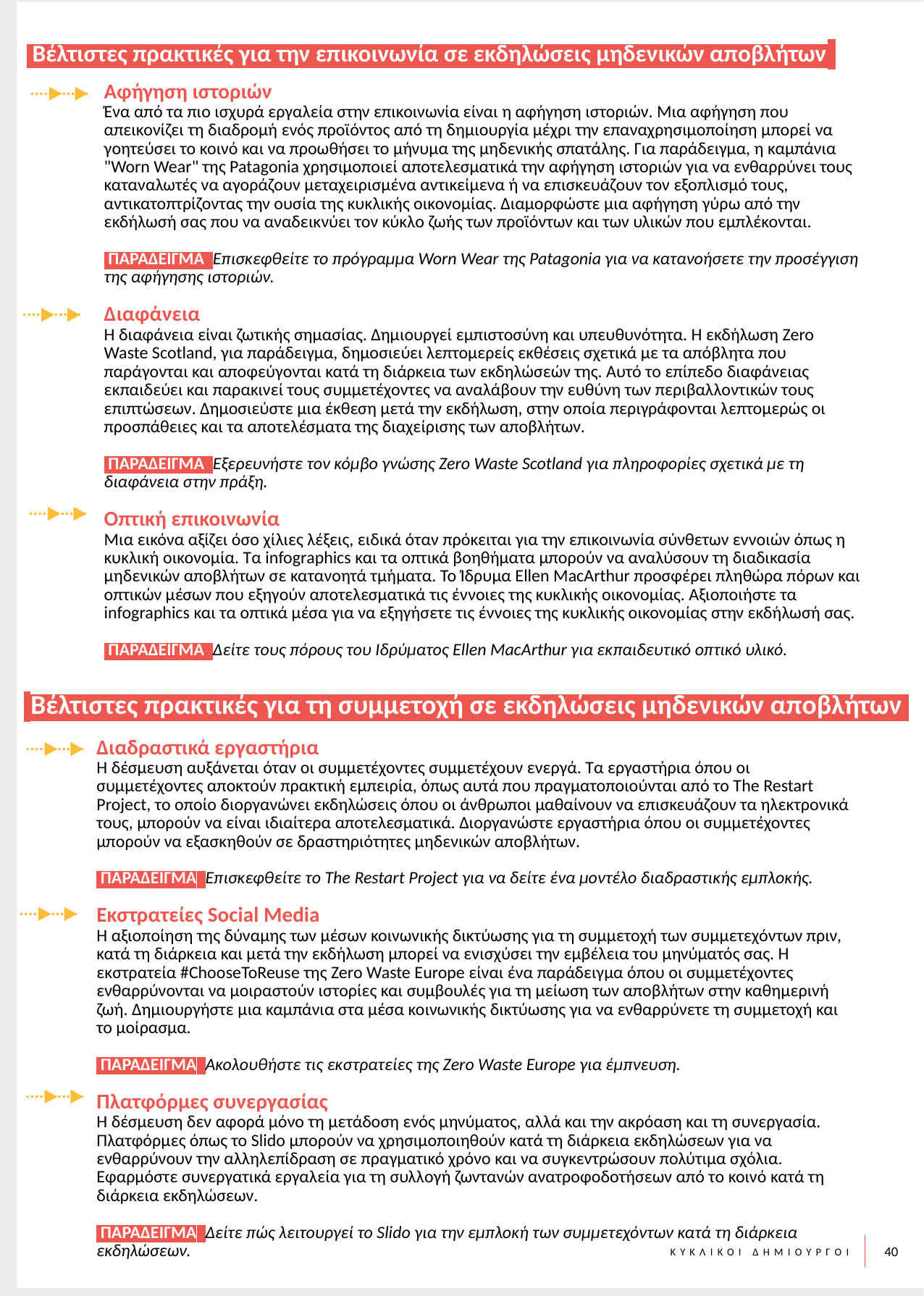

Βέλτιστες πρακτικές για την επικοινωνία σε εκδηλώσεις μηδενικών αποβλήτων.
Αφήγηση ιστοριών
Ένα από τα πιο ισχυρά εργαλεία στην επικοινωνία είναι η αφήγηση ιστοριών. Μια αφήγηση που απεικονίζει τη διαδρομή ενός προϊόντος από τη δημιουργία μέχρι την επαναχρησιμοποίηση μπορεί να γοητεύσει το κοινό και να προωθήσει το μήνυμα της μηδενικής σπατάλης. Για παράδειγμα, η καμπάνια "Worn Wear" της Patagonia χρησιμοποιεί αποτελεσματικά την αφήγηση ιστοριών για να ενθαρρύνει τους καταναλωτές να αγοράζουν μεταχειρισμένα αντικείμενα ή να επισκευάζουν τον εξοπλισμό τους, αντικατοπτρίζοντας την ουσία της κυκλικής οικονομίας. Διαμορφώστε μια αφήγηση γύρω από την εκδήλωσή σας που να αναδεικνύει τον κύκλο ζωής των προϊόντων και των υλικών που εμπλέκονται.

 ΠΑΡΑΔΕΙΓΜΑ: Επισκεφθείτε το πρόγραμμα Worn Wear της Patagonia για να κατανοήσετε την προσέγγιση της αφήγησης ιστοριών.

Διαφάνεια
Η διαφάνεια είναι ζωτικής σημασίας. Δημιουργεί εμπιστοσύνη και υπευθυνότητα. Η εκδήλωση Zero Waste Scotland, για παράδειγμα, δημοσιεύει λεπτομερείς εκθέσεις σχετικά με τα απόβλητα που παράγονται και αποφεύγονται κατά τη διάρκεια των εκδηλώσεών της. Αυτό το επίπεδο διαφάνειας εκπαιδεύει και παρακινεί τους συμμετέχοντες να αναλάβουν την ευθύνη των περιβαλλοντικών τους επιπτώσεων. Δημοσιεύστε μια έκθεση μετά την εκδήλωση, στην οποία περιγράφονται λεπτομερώς οι προσπάθειες και τα αποτελέσματα της διαχείρισης των αποβλήτων.

 ΠΑΡΑΔΕΙΓΜΑ: Εξερευνήστε τον κόμβο γνώσης Zero Waste Scotland για πληροφορίες σχετικά με τη διαφάνεια στην πράξη.

Οπτική επικοινωνία
Μια εικόνα αξίζει όσο χίλιες λέξεις, ειδικά όταν πρόκειται για την επικοινωνία σύνθετων εννοιών όπως η κυκλική οικονομία. Τα infographics και τα οπτικά βοηθήματα μπορούν να αναλύσουν τη διαδικασία μηδενικών αποβλήτων σε κατανοητά τμήματα. Το Ίδρυμα Ellen MacArthur προσφέρει πληθώρα πόρων και οπτικών μέσων που εξηγούν αποτελεσματικά τις έννοιες της κυκλικής οικονομίας. Αξιοποιήστε τα infographics και τα οπτικά μέσα για να εξηγήσετε τις έννοιες της κυκλικής οικονομίας στην εκδήλωσή σας.

 ΠΑΡΑΔΕΙΓΜΑ: Δείτε τους πόρους του Ιδρύματος Ellen MacArthur για εκπαιδευτικό οπτικό υλικό.

 Βέλτιστες πρακτικές για τη συμμετοχή σε εκδηλώσεις μηδενικών αποβλήτων
Διαδραστικά εργαστήρια
Η δέσμευση αυξάνεται όταν οι συμμετέχοντες συμμετέχουν ενεργά. Τα εργαστήρια όπου οι συμμετέχοντες αποκτούν πρακτική εμπειρία, όπως αυτά που πραγματοποιούνται από το The Restart Project, το οποίο διοργανώνει εκδηλώσεις όπου οι άνθρωποι μαθαίνουν να επισκευάζουν τα ηλεκτρονικά τους, μπορούν να είναι ιδιαίτερα αποτελεσματικά. Διοργανώστε εργαστήρια όπου οι συμμετέχοντες μπορούν να εξασκηθούν σε δραστηριότητες μηδενικών αποβλήτων.

 ΠΑΡΑΔΕΙΓΜΑ: Επισκεφθείτε το The Restart Project για να δείτε ένα μοντέλο διαδραστικής εμπλοκής.

Εκστρατείες Social Media
Η αξιοποίηση της δύναμης των μέσων κοινωνικής δικτύωσης για τη συμμετοχή των συμμετεχόντων πριν, κατά τη διάρκεια και μετά την εκδήλωση μπορεί να ενισχύσει την εμβέλεια του μηνύματός σας. Η εκστρατεία #ChooseToReuse της Zero Waste Europe είναι ένα παράδειγμα όπου οι συμμετέχοντες ενθαρρύνονται να μοιραστούν ιστορίες και συμβουλές για τη μείωση των αποβλήτων στην καθημερινή ζωή. Δημιουργήστε μια καμπάνια στα μέσα κοινωνικής δικτύωσης για να ενθαρρύνετε τη συμμετοχή και το μοίρασμα.

 ΠΑΡΑΔΕΙΓΜΑ: Ακολουθήστε τις εκστρατείες της Zero Waste Europe για έμπνευση.

Πλατφόρμες συνεργασίας
Η δέσμευση δεν αφορά μόνο τη μετάδοση ενός μηνύματος, αλλά και την ακρόαση και τη συνεργασία. Πλατφόρμες όπως το Slido μπορούν να χρησιμοποιηθούν κατά τη διάρκεια εκδηλώσεων για να ενθαρρύνουν την αλληλεπίδραση σε πραγματικό χρόνο και να συγκεντρώσουν πολύτιμα σχόλια. Εφαρμόστε συνεργατικά εργαλεία για τη συλλογή ζωντανών ανατροφοδοτήσεων από το κοινό κατά τη διάρκεια εκδηλώσεων.

 ΠΑΡΑΔΕΙΓΜΑ: Δείτε πώς λειτουργεί το Slido για την εμπλοκή των συμμετεχόντων κατά τη διάρκεια εκδηλώσεων.

40